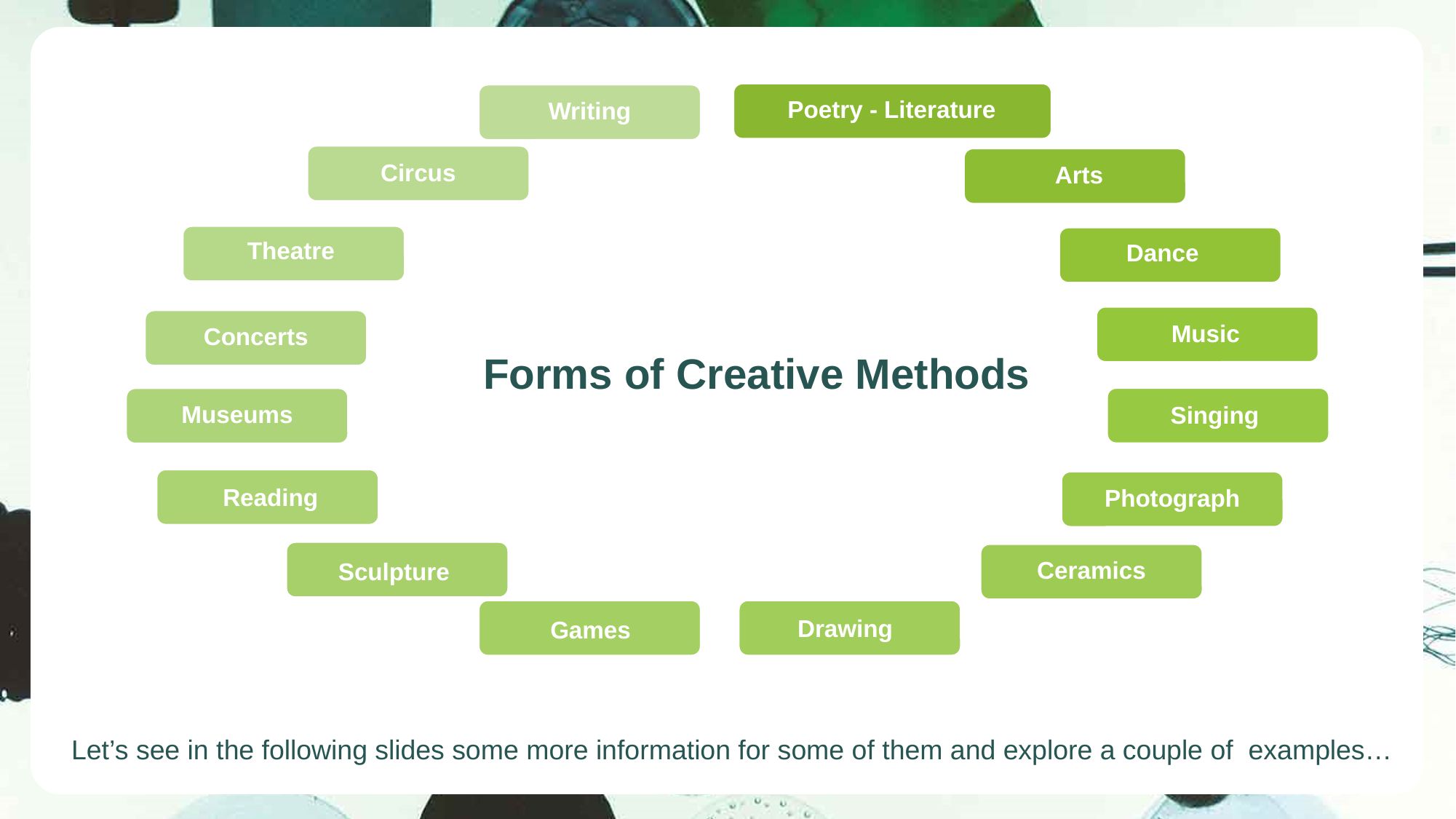

Poetry - Literature
Writing

Circus
Arts

Theatre

Dance

Music

Concerts

Museums
Singing

Reading
Photograph

Ceramics
Sculpture

Drawing
Games
Forms of Creative Methods
Let’s see in the following slides some more information for some of them and explore a couple of  examples…